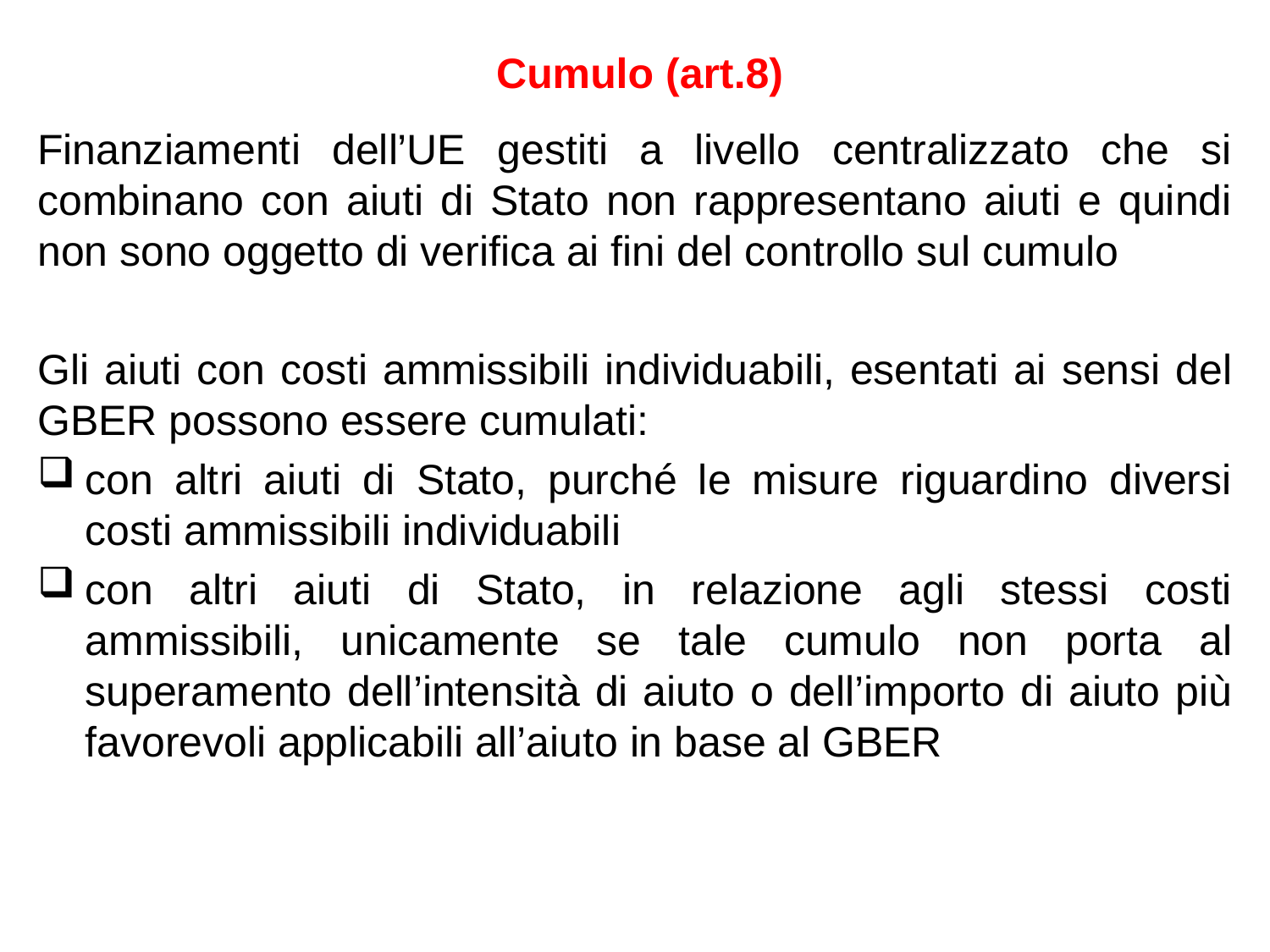

# Cumulo (art.8)
Finanziamenti dell’UE gestiti a livello centralizzato che si combinano con aiuti di Stato non rappresentano aiuti e quindi non sono oggetto di verifica ai fini del controllo sul cumulo

Gli aiuti con costi ammissibili individuabili, esentati ai sensi del GBER possono essere cumulati:
con altri aiuti di Stato, purché le misure riguardino diversi costi ammissibili individuabili
con altri aiuti di Stato, in relazione agli stessi costi ammissibili, unicamente se tale cumulo non porta al superamento dell’intensità di aiuto o dell’importo di aiuto più favorevoli applicabili all’aiuto in base al GBER